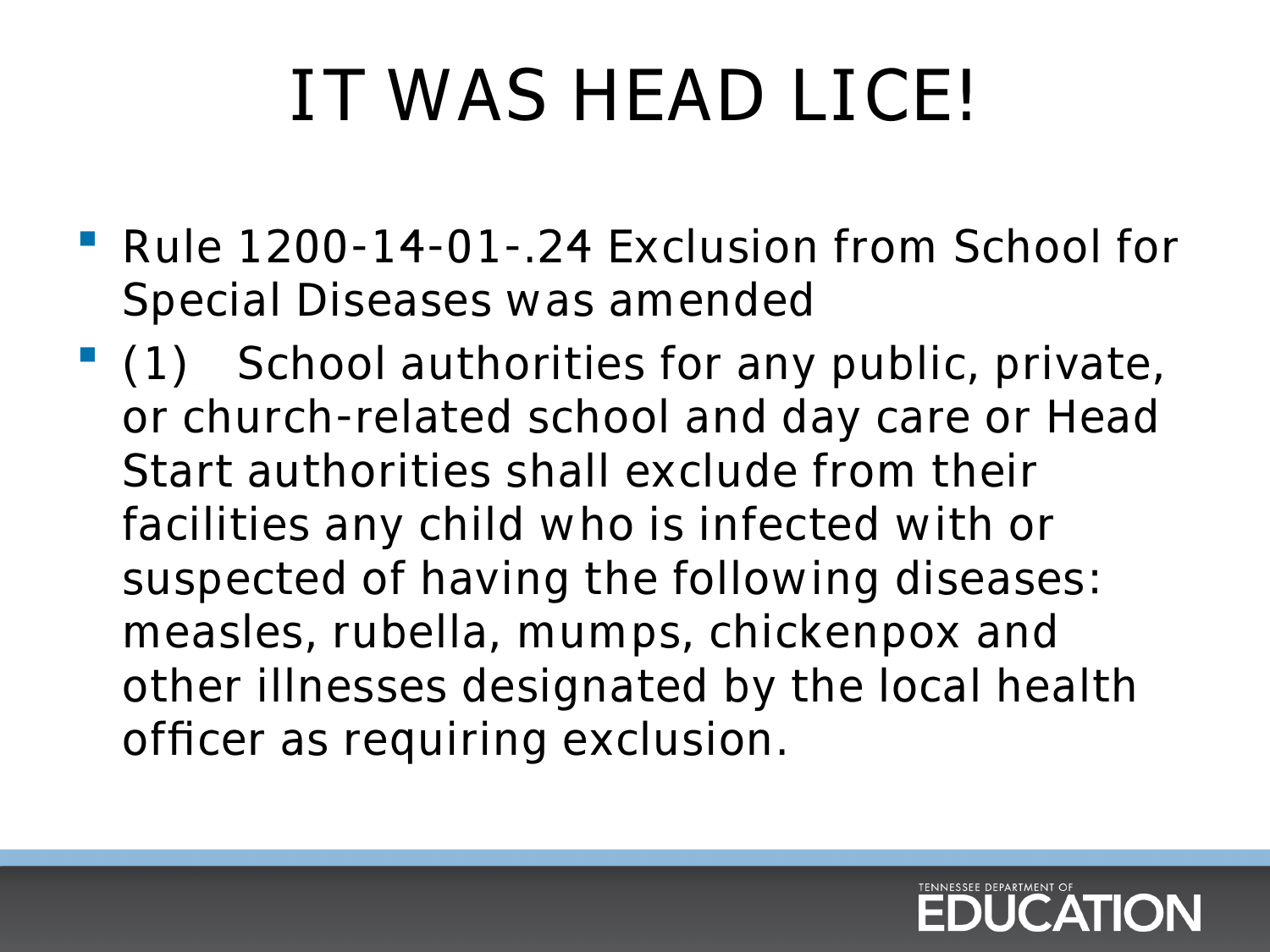

# IT WAS HEAD LICE!
Rule 1200-14-01-.24 Exclusion from School for Special Diseases was amended
(1)	School authorities for any public, private, or church-related school and day care or Head Start authorities shall exclude from their facilities any child who is infected with or suspected of having the following diseases: measles, rubella, mumps, chickenpox and other illnesses designated by the local health officer as requiring exclusion.